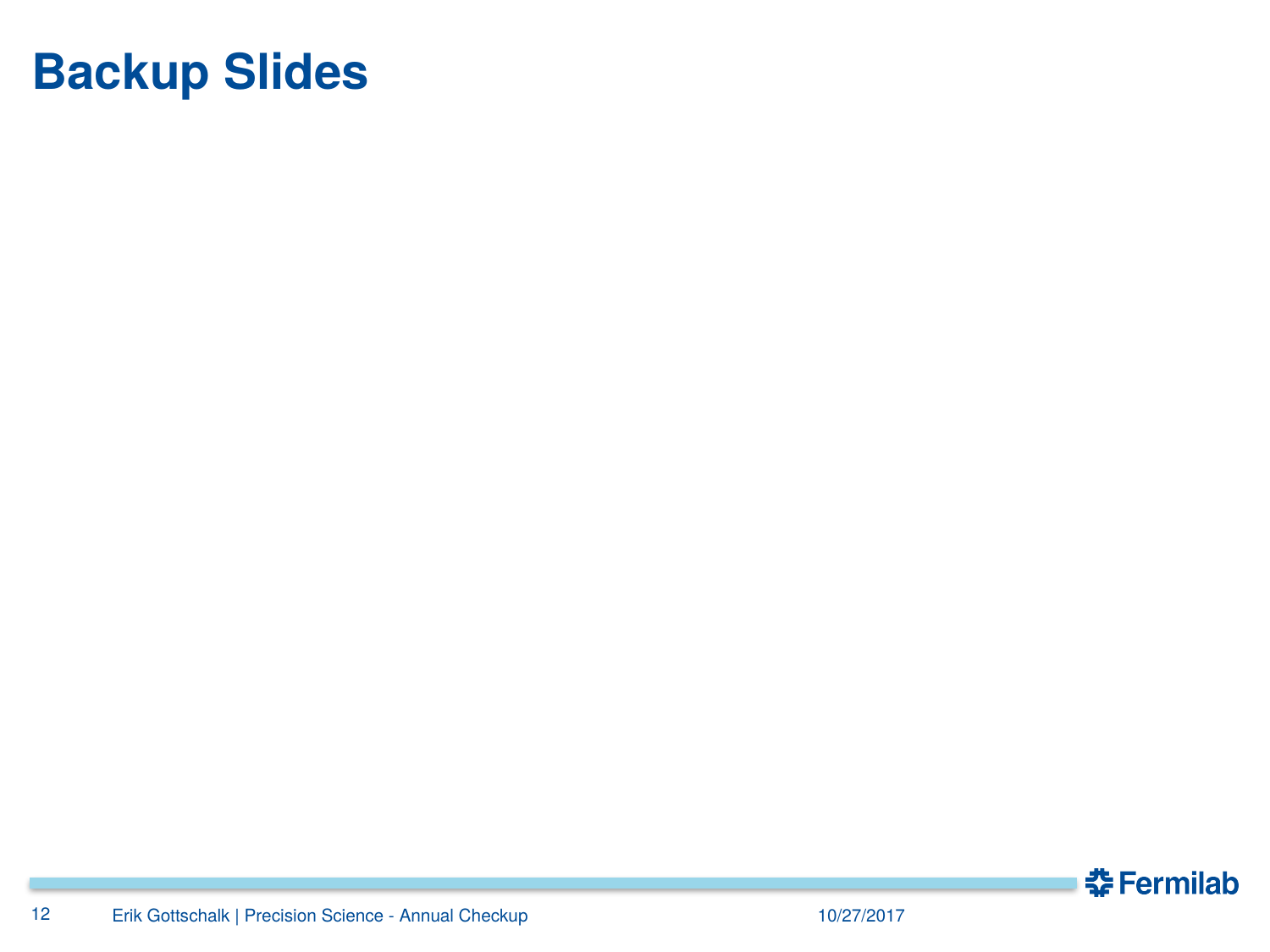

# Backup Slides
12
Erik Gottschalk | Precision Science - Annual Checkup
10/27/2017